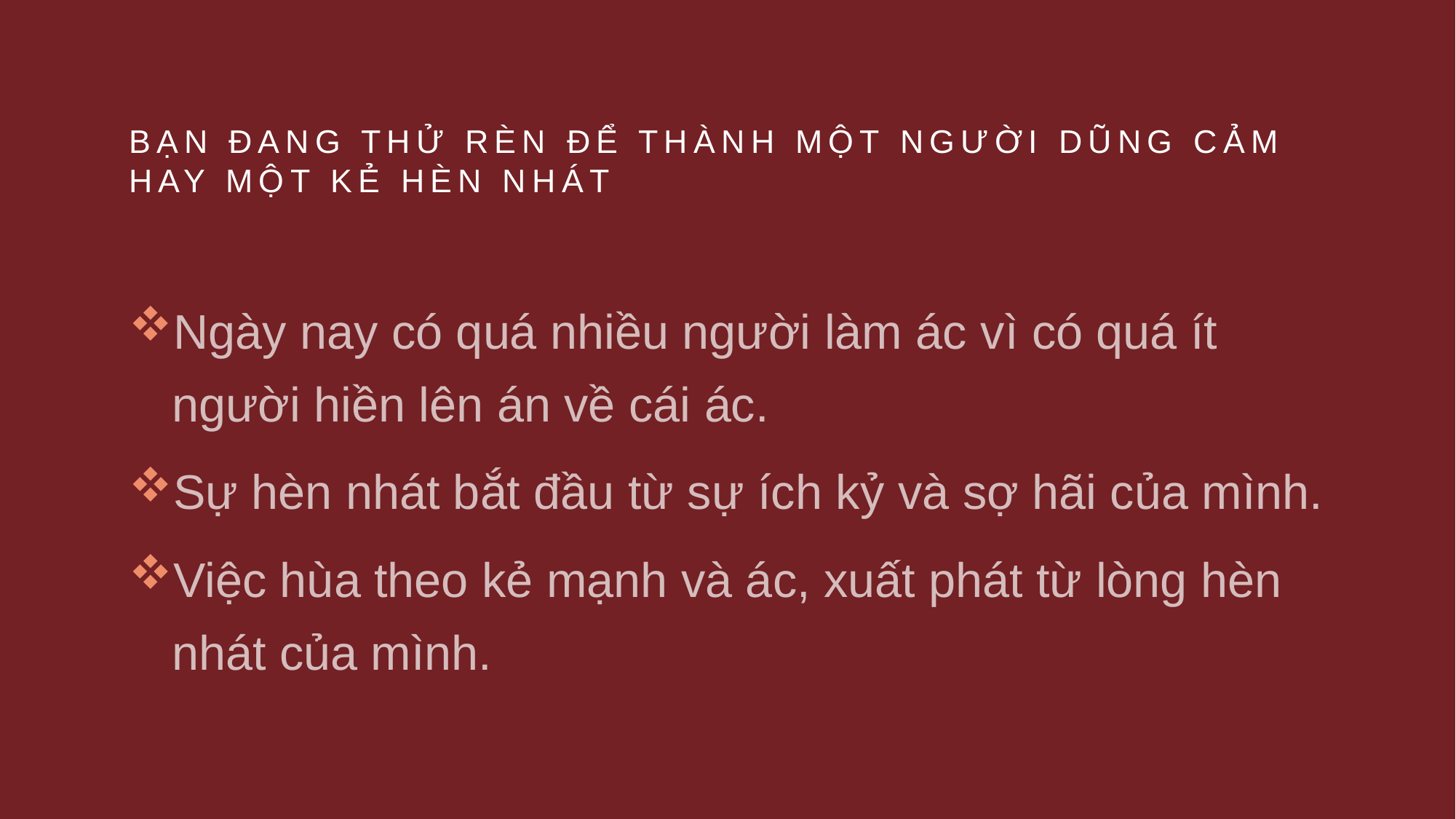

# Bạn đang THỬ RÈN ĐỂ thành một người dũng cảm hay một kẻ hèn nhát
Ngày nay có quá nhiều người làm ác vì có quá ít người hiền lên án về cái ác.
Sự hèn nhát bắt đầu từ sự ích kỷ và sợ hãi của mình.
Việc hùa theo kẻ mạnh và ác, xuất phát từ lòng hèn nhát của mình.